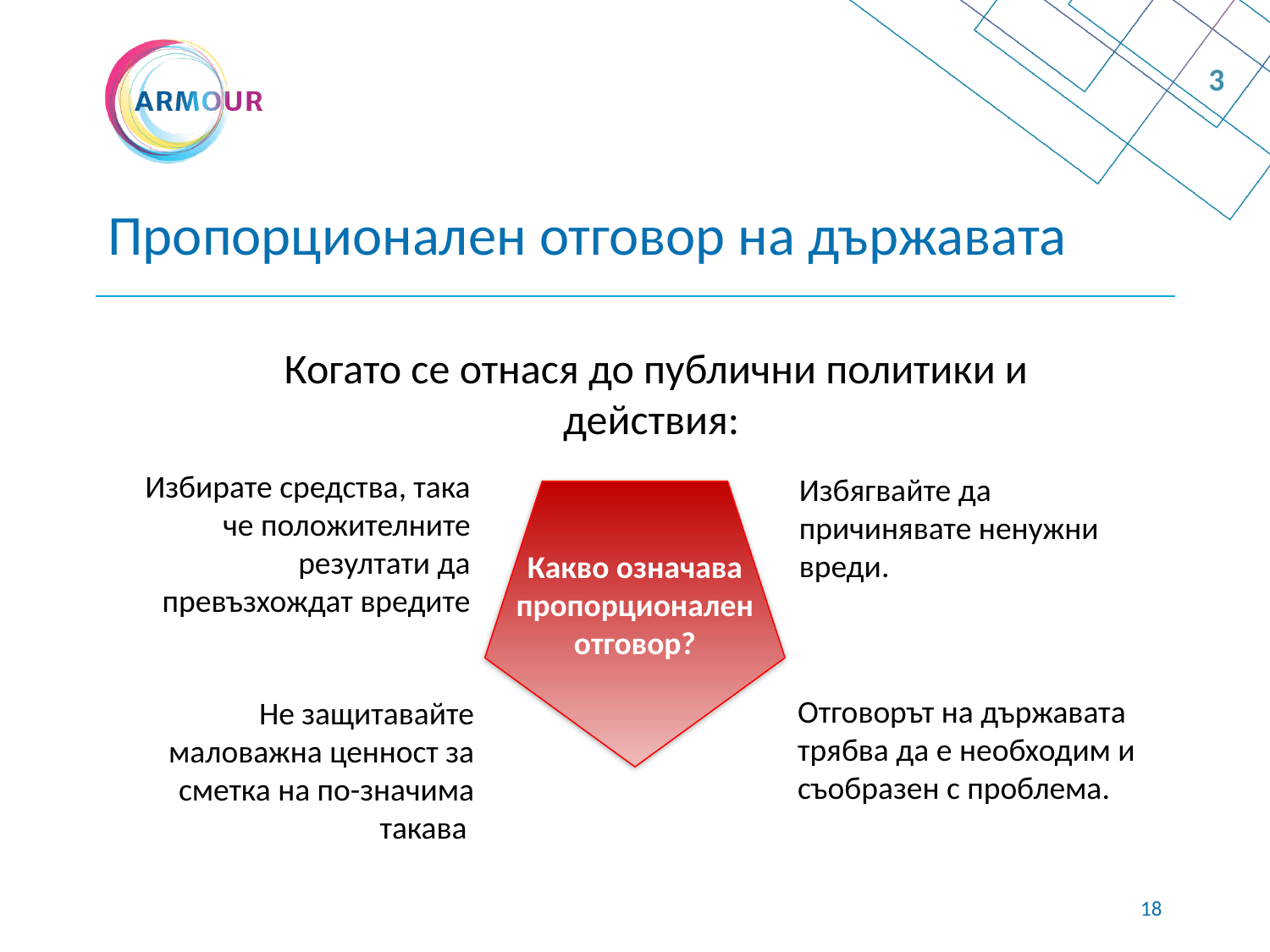

3
# Пропорционален отговор на държавата
Когато се отнася до публични политики и действия:
Избирате средства, така че положителните резултати да превъзхождат вредите
Избягвайте да причинявате ненужни вреди.

Какво означава пропорционален отговор?
Отговорът на държавата трябва да е необходим и съобразен с проблема.
Не защитавайте маловажна ценност за сметка на по-значима такава
18